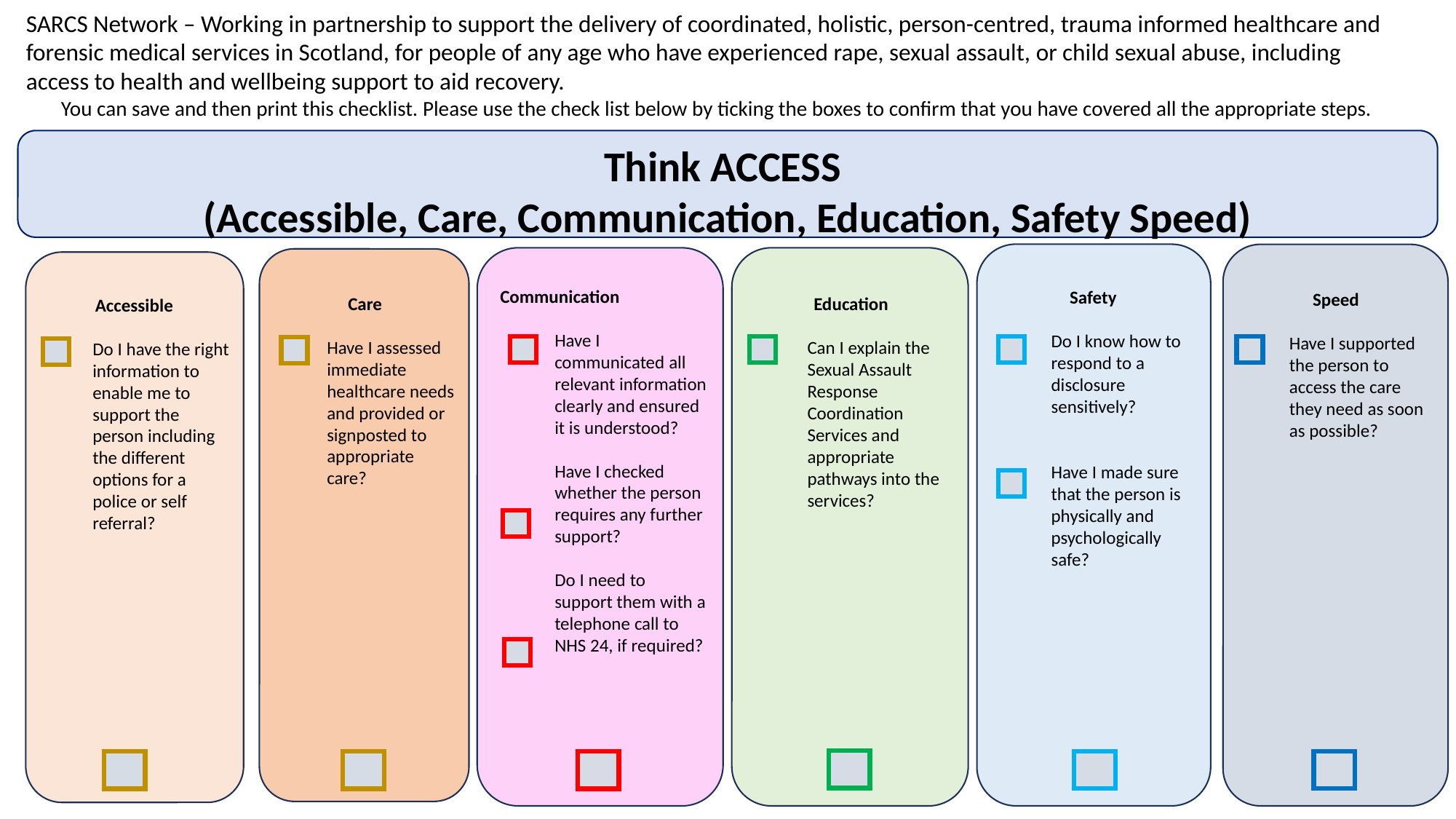

SARCS Network – Working in partnership to support the delivery of coordinated, holistic, person-centred, trauma informed healthcare and forensic medical services in Scotland, for people of any age who have experienced rape, sexual assault, or child sexual abuse, including access to health and wellbeing support to aid recovery.
You can save and then print this checklist. Please use the check list below by ticking the boxes to confirm that you have covered all the appropriate steps.

Think ACCESS
(Accessible, Care, Communication, Education, Safety Speed)

Safety

Do I know how to respond to a disclosure sensitively?

Have I made sure that the person is physically and psychologically safe?

Speed

Have I supported the person to access the care they need as soon as possible?

Communication

Have I communicated all relevant information clearly and ensured it is understood?

Have I checked whether the person requires any further support?

Do I need to support them with a telephone call to NHS 24, if required?

Education

Can I explain the Sexual Assault Response Coordination Services and appropriate pathways into the services?

Care

Have I assessed immediate healthcare needs and provided or signposted to appropriate care?

Accessible

Do I have the right information to enable me to support the person including the different options for a police or self referral?